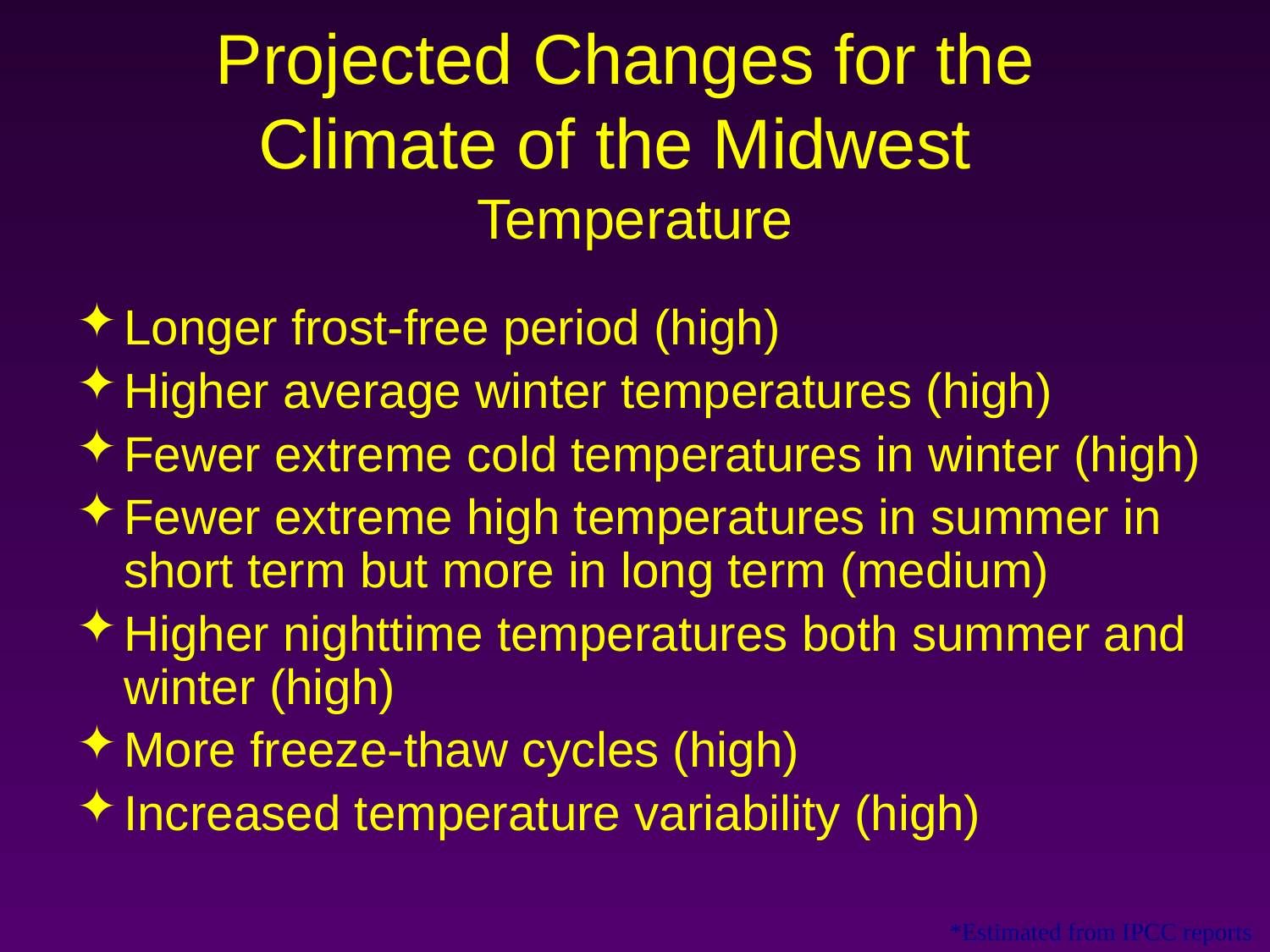

# Projected Changes for the Climate of the Midwest Temperature
Longer frost-free period (high)
Higher average winter temperatures (high)
Fewer extreme cold temperatures in winter (high)
Fewer extreme high temperatures in summer in short term but more in long term (medium)
Higher nighttime temperatures both summer and winter (high)
More freeze-thaw cycles (high)
Increased temperature variability (high)

*Estimated from IPCC reports